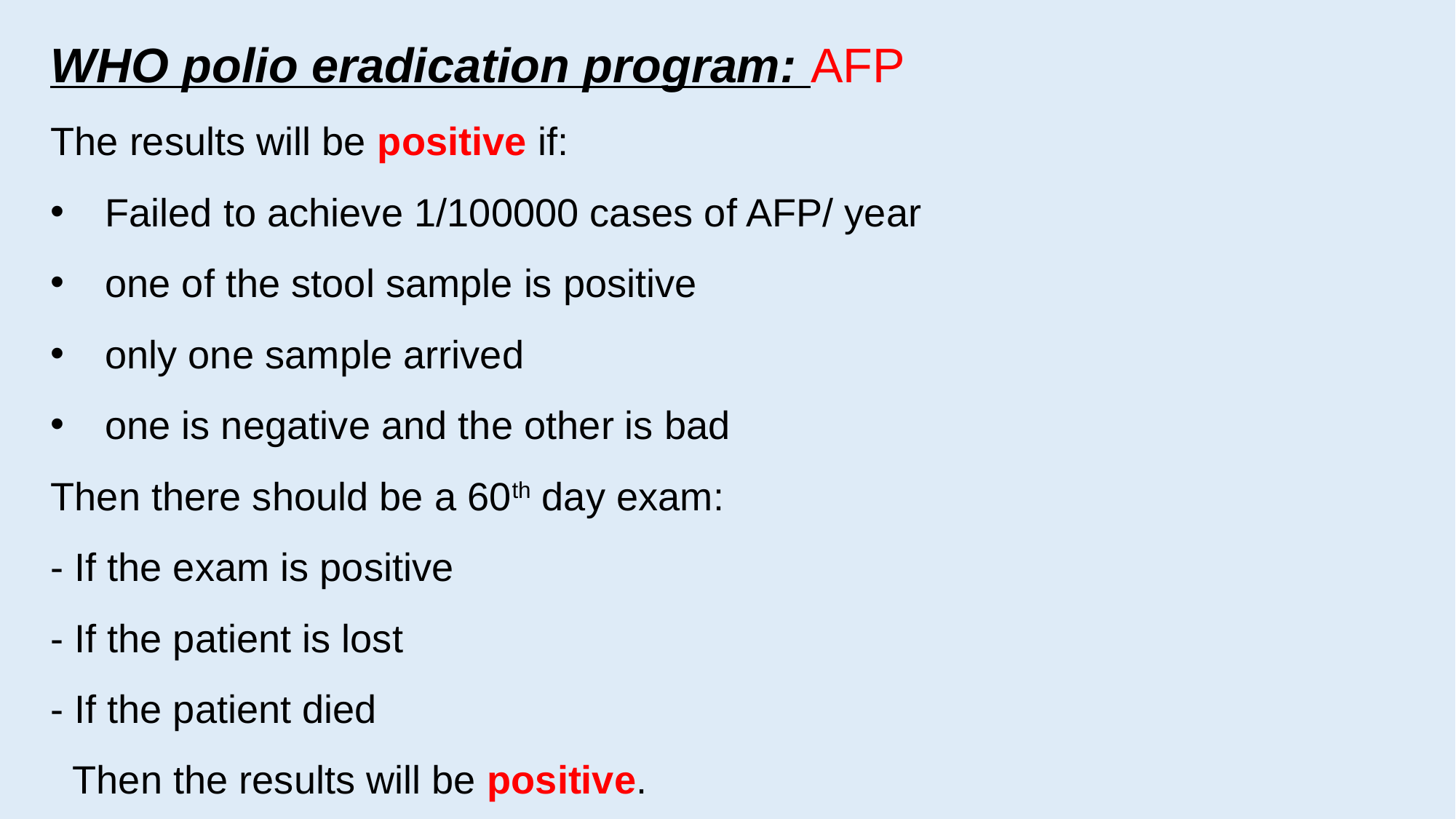

WHO polio eradication program: AFP
The results will be positive if:
Failed to achieve 1/100000 cases of AFP/ year
one of the stool sample is positive
only one sample arrived
one is negative and the other is bad
Then there should be a 60th day exam:
- If the exam is positive
- If the patient is lost
- If the patient died
  Then the results will be positive.